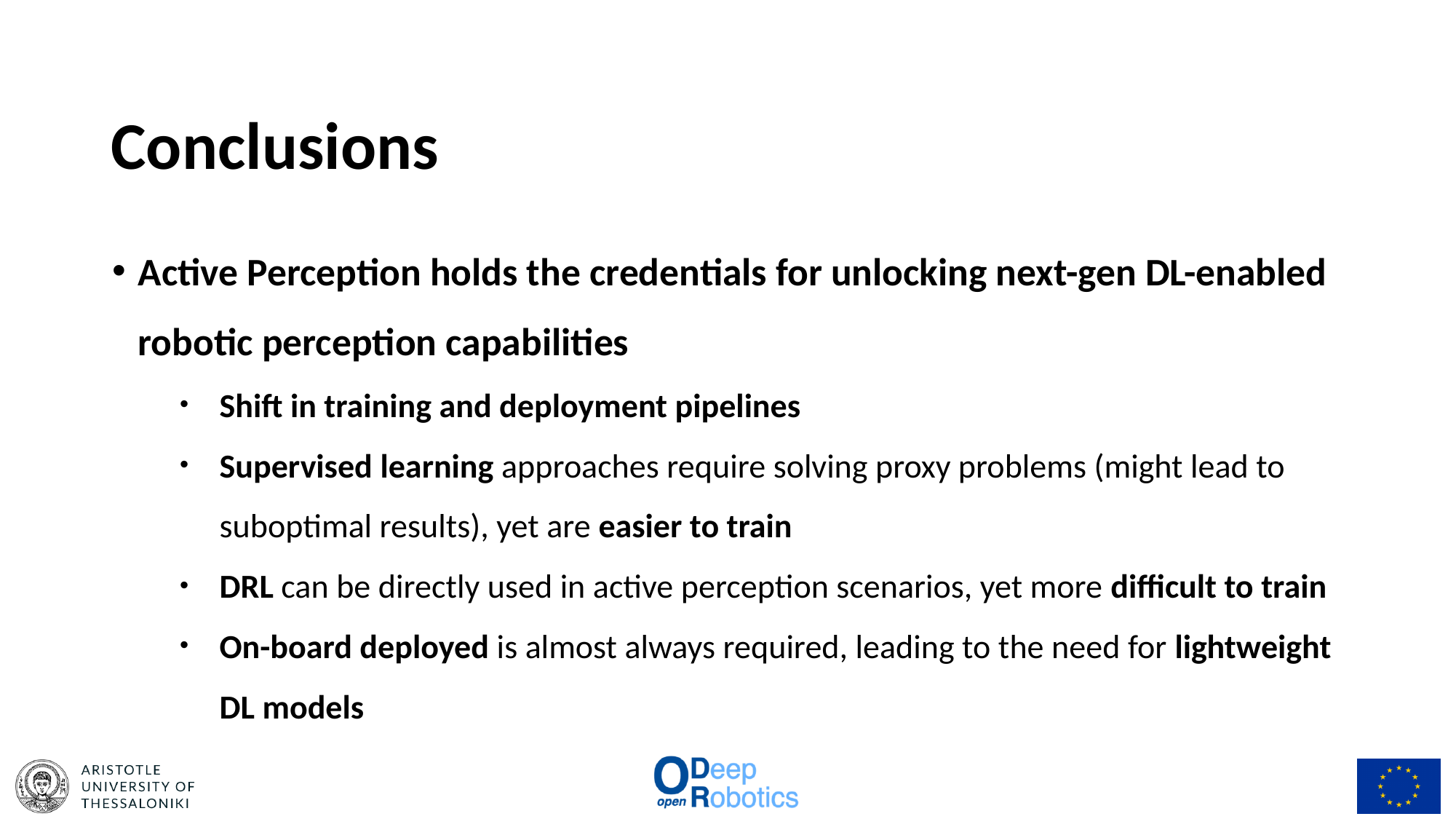

# Conclusions
Active Perception holds the credentials for unlocking next-gen DL-enabled robotic perception capabilities
Shift in training and deployment pipelines
Supervised learning approaches require solving proxy problems (might lead to suboptimal results), yet are easier to train
DRL can be directly used in active perception scenarios, yet more difficult to train
On-board deployed is almost always required, leading to the need for lightweight DL models